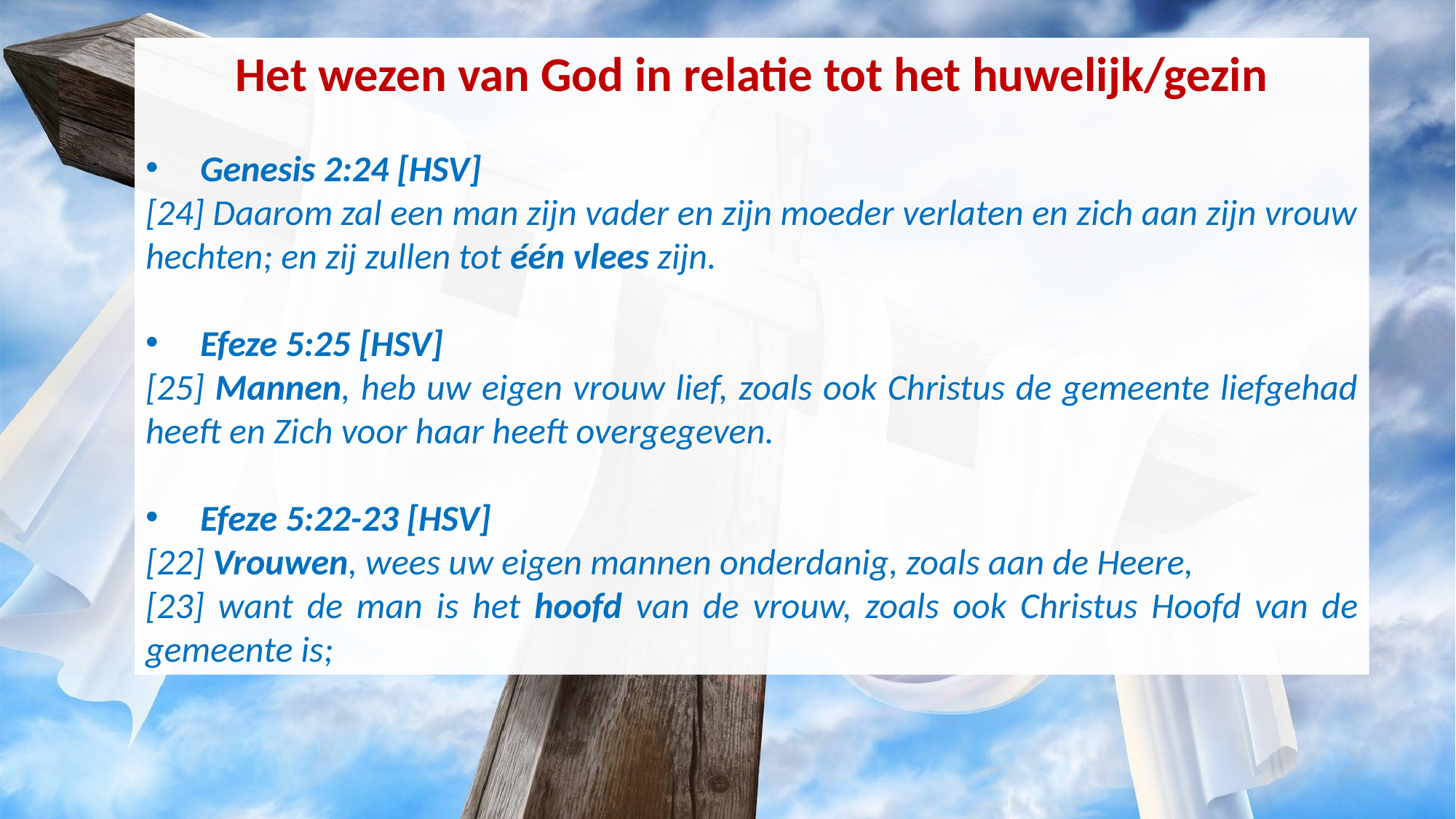

Het wezen van God in relatie tot het huwelijk/gezin

Genesis 2:24 [HSV]
[24] Daarom zal een man zijn vader en zijn moeder verlaten en zich aan zijn vrouw hechten; en zij zullen tot één vlees zijn.

Efeze 5:25 [HSV]
[25] Mannen, heb uw eigen vrouw lief, zoals ook Christus de gemeente liefgehad heeft en Zich voor haar heeft overgegeven.

Efeze 5:22-23 [HSV]
[22] Vrouwen, wees uw eigen mannen onderdanig, zoals aan de Heere,
[23] want de man is het hoofd van de vrouw, zoals ook Christus Hoofd van de gemeente is;